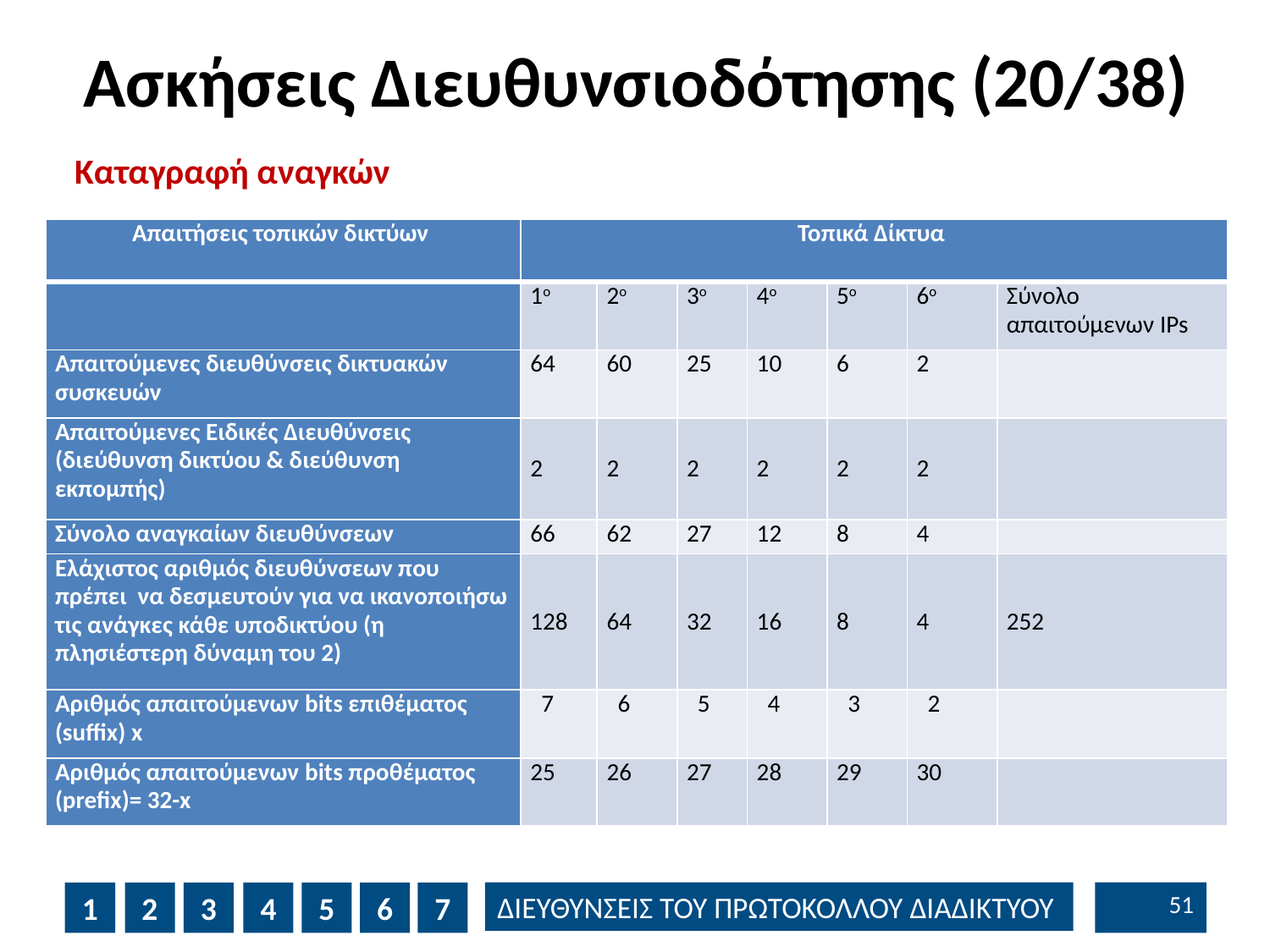

# Ασκήσεις Διευθυνσιοδότησης (20/38)
Καταγραφή αναγκών
| Απαιτήσεις τοπικών δικτύων | Τοπικά Δίκτυα |  |  |  |  |  |  |
| --- | --- | --- | --- | --- | --- | --- | --- |
|  | 1ο | 2ο | 3ο | 4ο | 5ο | 6ο | Σύνολο απαιτούμενων IPs |
| Απαιτούμενες διευθύνσεις δικτυακών συσκευών | 64 | 60 | 25 | 10 | 6 | 2 |  |
| Απαιτούμενες Ειδικές Διευθύνσεις (διεύθυνση δικτύου & διεύθυνση εκπομπής) | 2 | 2 | 2 | 2 | 2 | 2 |  |
| Σύνολο αναγκαίων διευθύνσεων | 66 | 62 | 27 | 12 | 8 | 4 |  |
| Ελάχιστος αριθμός διευθύνσεων που πρέπει να δεσμευτούν για να ικανοποιήσω τις ανάγκες κάθε υποδικτύου (η πλησιέστερη δύναμη του 2) | 128 | 64 | 32 | 16 | 8 | 4 | 252 |
| Αριθμός απαιτούμενων bits επιθέματος (suffix) x | 7 | 6 | 5 | 4 | 3 | 2 |  |
| Αριθμός απαιτούμενων bits προθέματος (prefix)= 32-x | 25 | 26 | 27 | 28 | 29 | 30 |  |
51
1
2
3
4
5
6
7